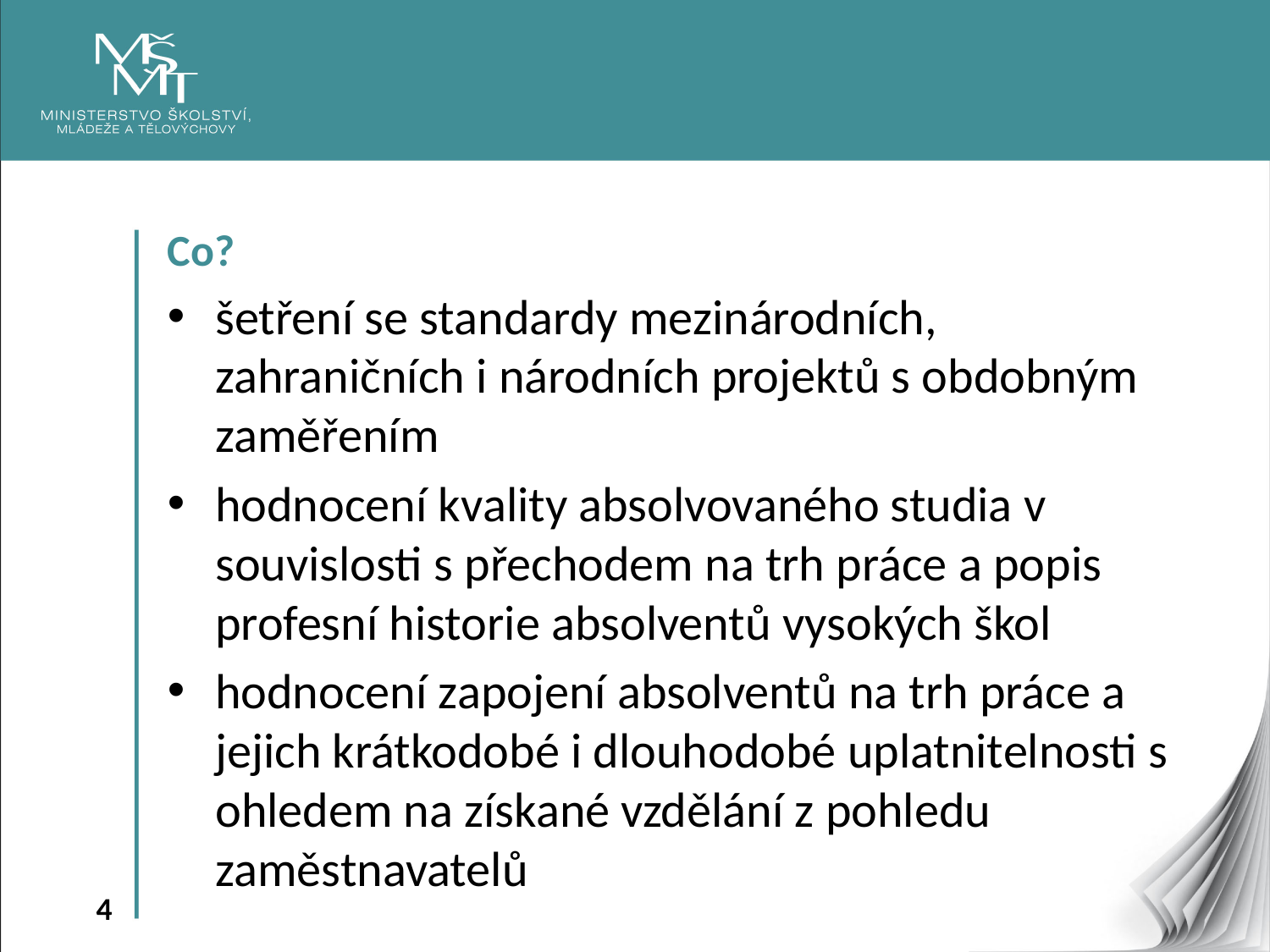

Co?
šetření se standardy mezinárodních, zahraničních i národních projektů s obdobným zaměřením
hodnocení kvality absolvovaného studia v souvislosti s přechodem na trh práce a popis profesní historie absolventů vysokých škol
hodnocení zapojení absolventů na trh práce a jejich krátkodobé i dlouhodobé uplatnitelnosti s ohledem na získané vzdělání z pohledu zaměstnavatelů